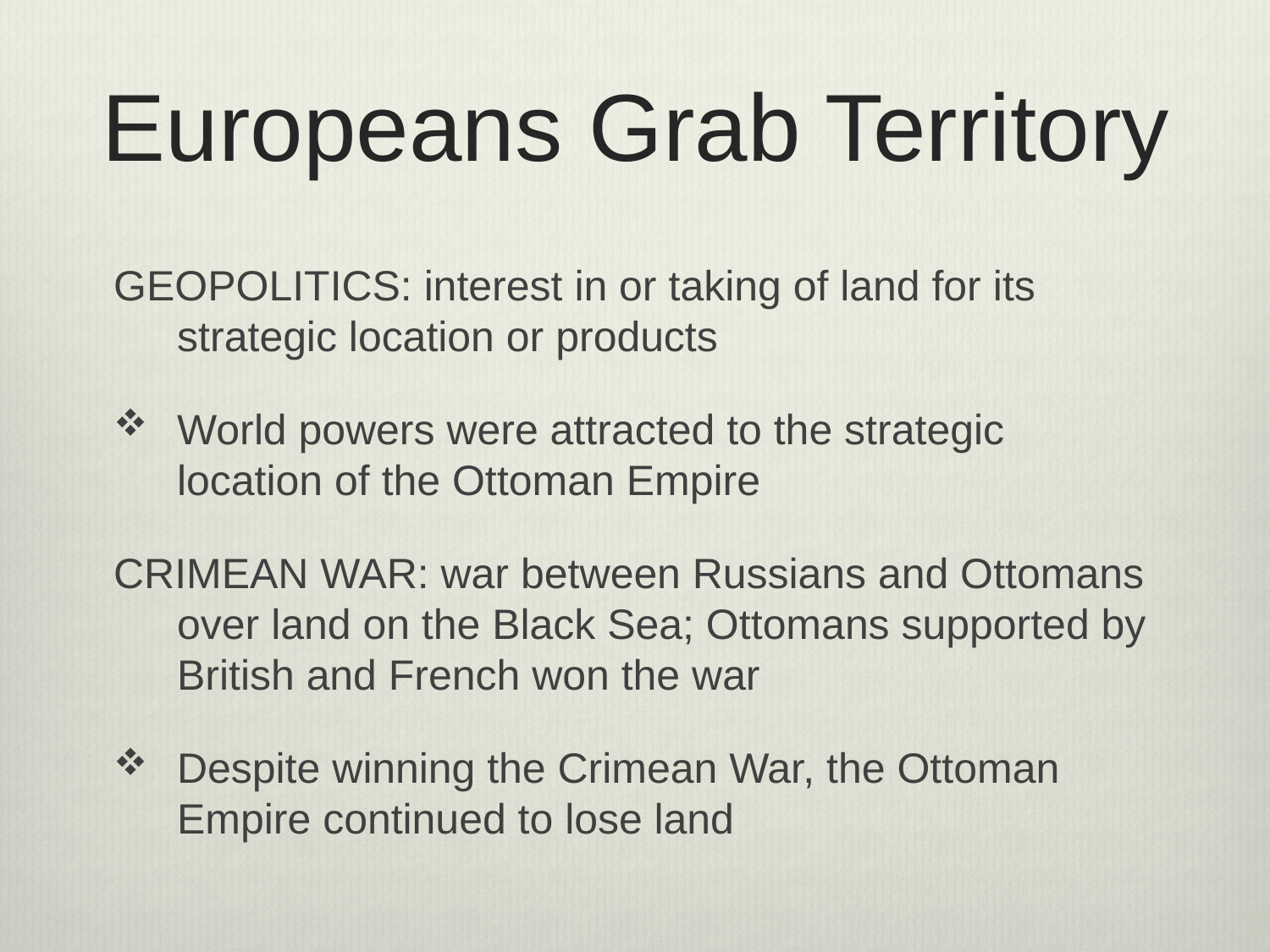

# Europeans Grab Territory
GEOPOLITICS: interest in or taking of land for its strategic location or products
World powers were attracted to the strategic location of the Ottoman Empire
CRIMEAN WAR: war between Russians and Ottomans over land on the Black Sea; Ottomans supported by British and French won the war
Despite winning the Crimean War, the Ottoman Empire continued to lose land